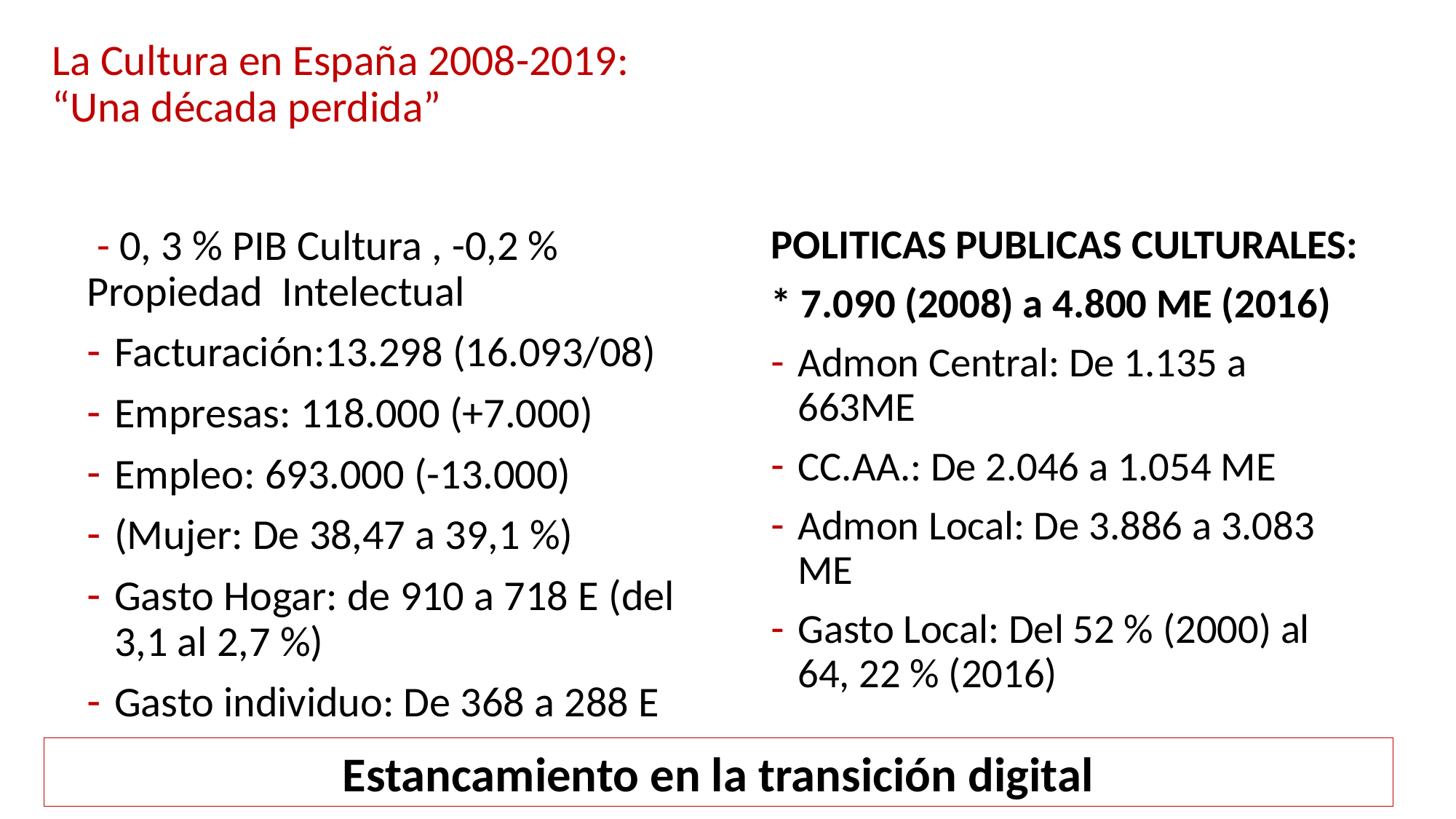

# La Cultura en España 2008-2019: “Una década perdida”
 - 0, 3 % PIB Cultura , -0,2 % Propiedad  Intelectual
Facturación:13.298 (16.093/08)
Empresas: 118.000 (+7.000)
Empleo: 693.000 (-13.000)
(Mujer: De 38,47 a 39,1 %)
Gasto Hogar: de 910 a 718 E (del 3,1 al 2,7 %)
Gasto individuo: De 368 a 288 E

POLITICAS PUBLICAS CULTURALES:
* 7.090 (2008) a 4.800 ME (2016)
Admon Central: De 1.135 a 663ME
CC.AA.: De 2.046 a 1.054 ME
Admon Local: De 3.886 a 3.083 ME
Gasto Local: Del 52 % (2000) al 64, 22 % (2016)

Estancamiento en la transición digital